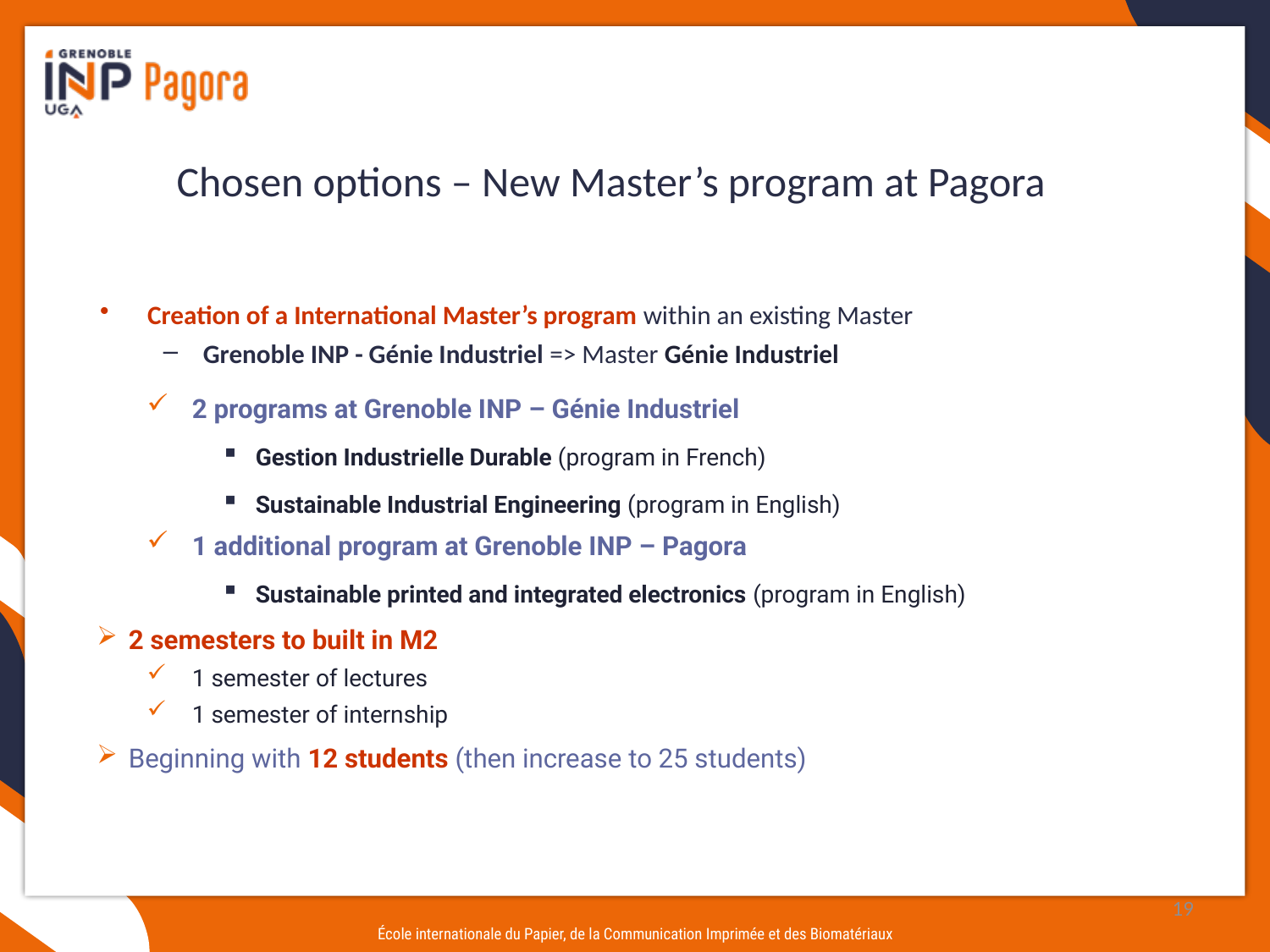

# Chosen options – New Master’s program at Pagora
Creation of a International Master’s program within an existing Master
Grenoble INP - Génie Industriel => Master Génie Industriel
2 programs at Grenoble INP – Génie Industriel
Gestion Industrielle Durable (program in French)
Sustainable Industrial Engineering (program in English)
1 additional program at Grenoble INP – Pagora
Sustainable printed and integrated electronics (program in English)
2 semesters to built in M2
1 semester of lectures
1 semester of internship
Beginning with 12 students (then increase to 25 students)
19
École internationale du Papier, de la Communication Imprimée et des Biomatériaux